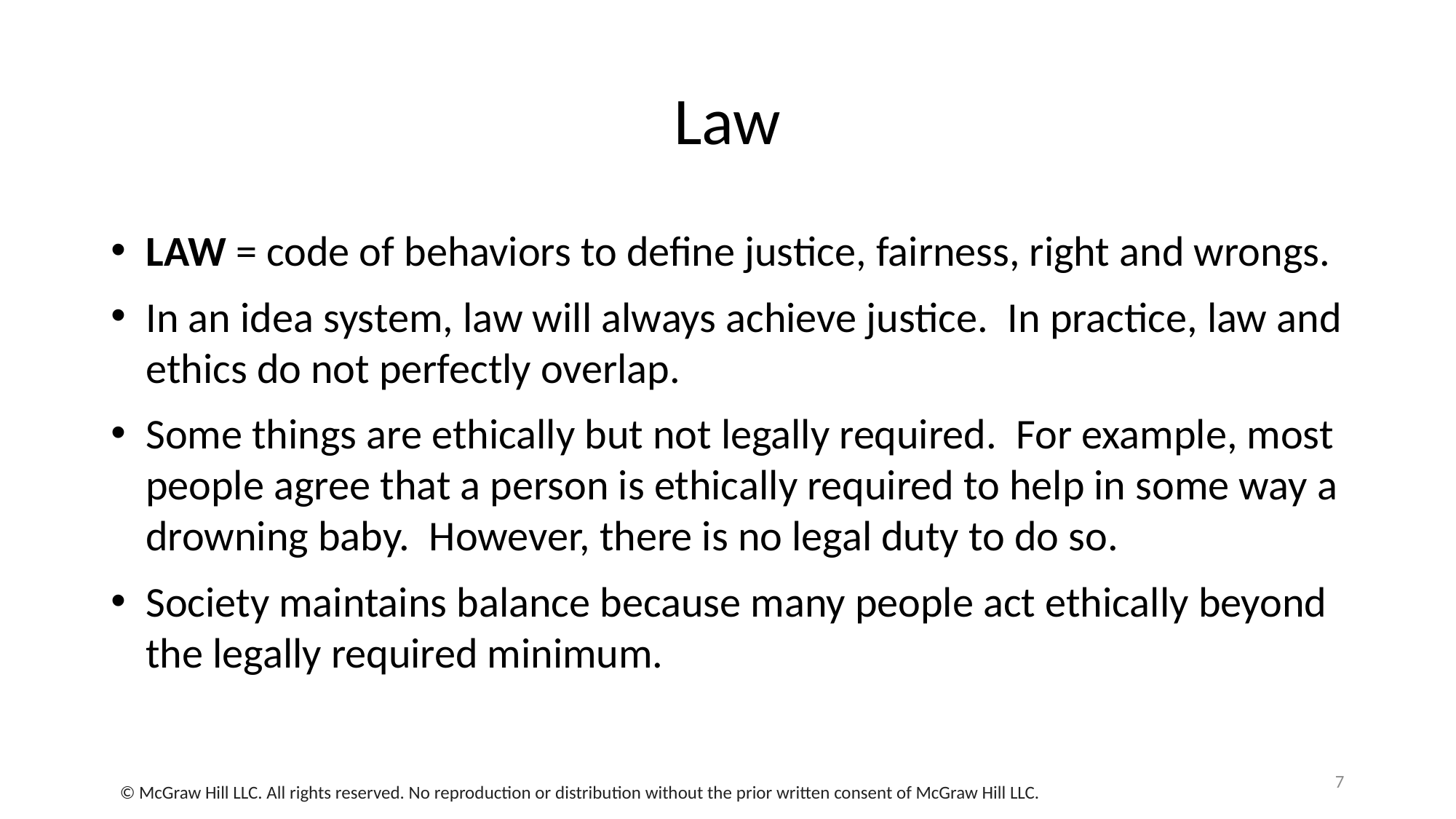

# Law
LAW = code of behaviors to define justice, fairness, right and wrongs.
In an idea system, law will always achieve justice.  In practice, law and ethics do not perfectly overlap.
Some things are ethically but not legally required.  For example, most people agree that a person is ethically required to help in some way a drowning baby.  However, there is no legal duty to do so.
Society maintains balance because many people act ethically beyond the legally required minimum.
7